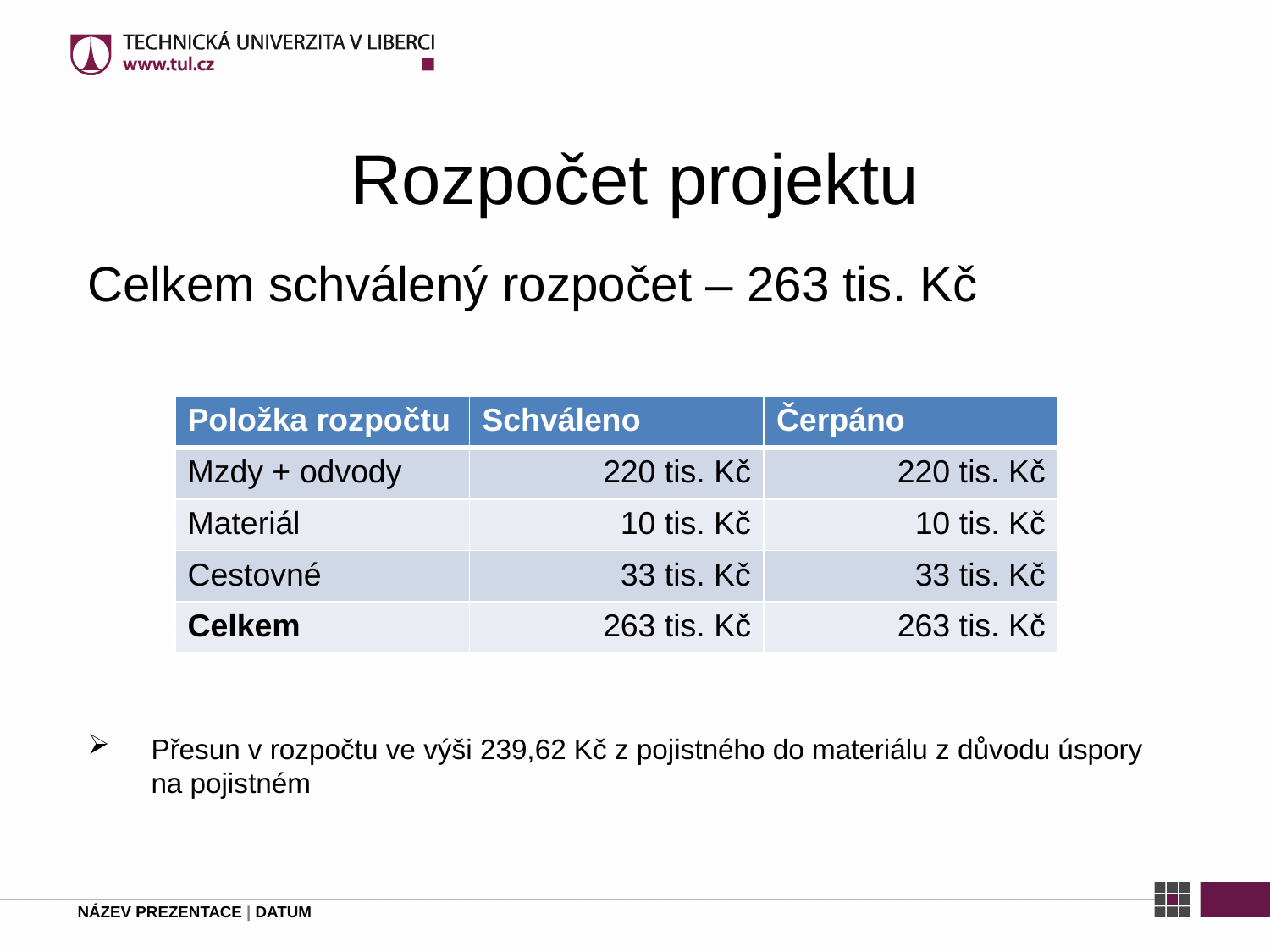

# Rozpočet projektu
Celkem schválený rozpočet – 263 tis. Kč

Přesun v rozpočtu ve výši 239,62 Kč z pojistného do materiálu z důvodu úspory na pojistném

| Položka rozpočtu | Schváleno | Čerpáno |
| --- | --- | --- |
| Mzdy + odvody | 220 tis. Kč | 220 tis. Kč |
| Materiál | 10 tis. Kč | 10 tis. Kč |
| Cestovné | 33 tis. Kč | 33 tis. Kč |
| Celkem | 263 tis. Kč | 263 tis. Kč |
NÁZEV PREZENTACE | DATUM